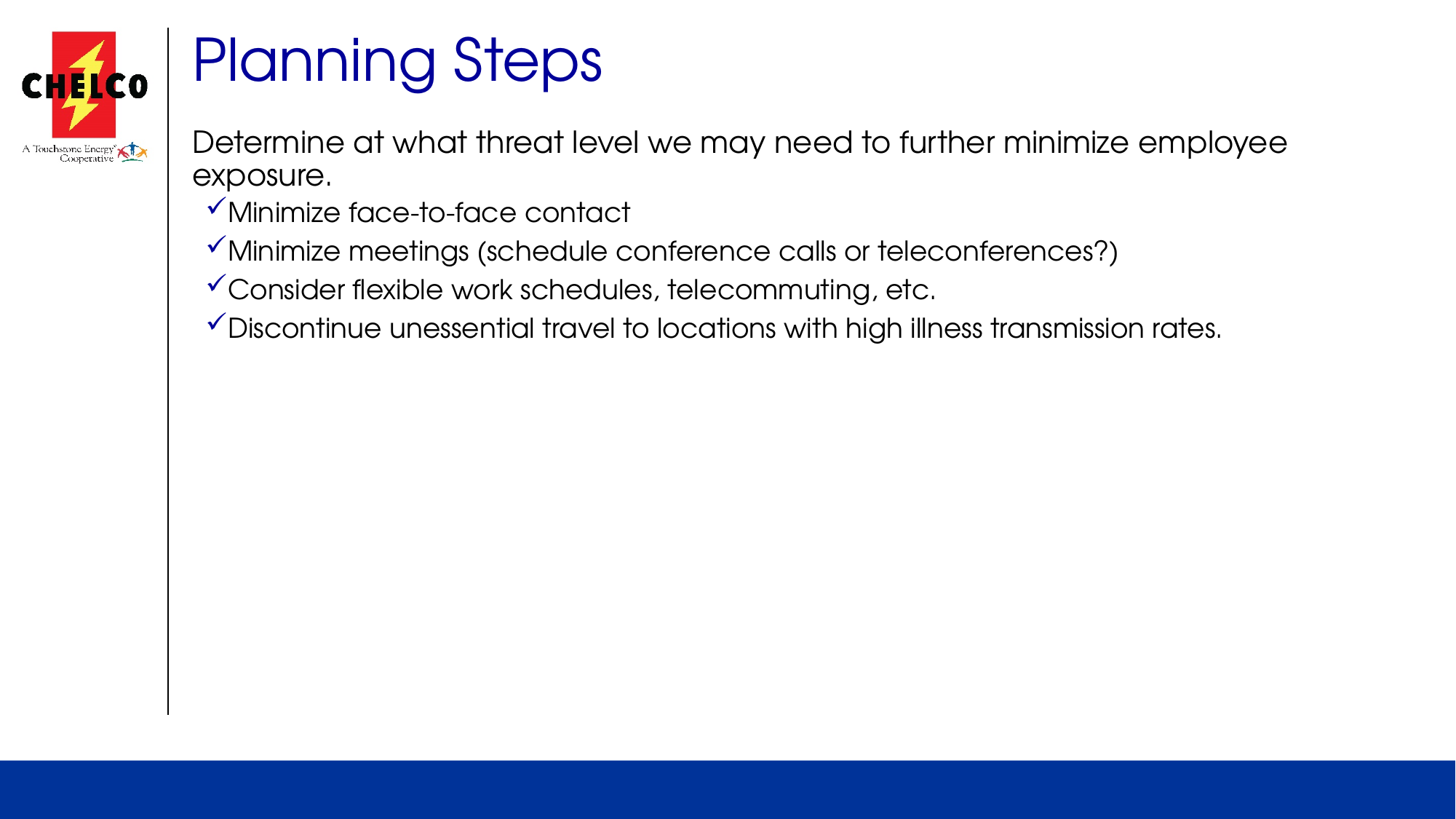

# Planning Steps
Determine at what threat level we may need to further minimize employee exposure.
Minimize face-to-face contact
Minimize meetings (schedule conference calls or teleconferences?)
Consider flexible work schedules, telecommuting, etc.
Discontinue unessential travel to locations with high illness transmission rates.